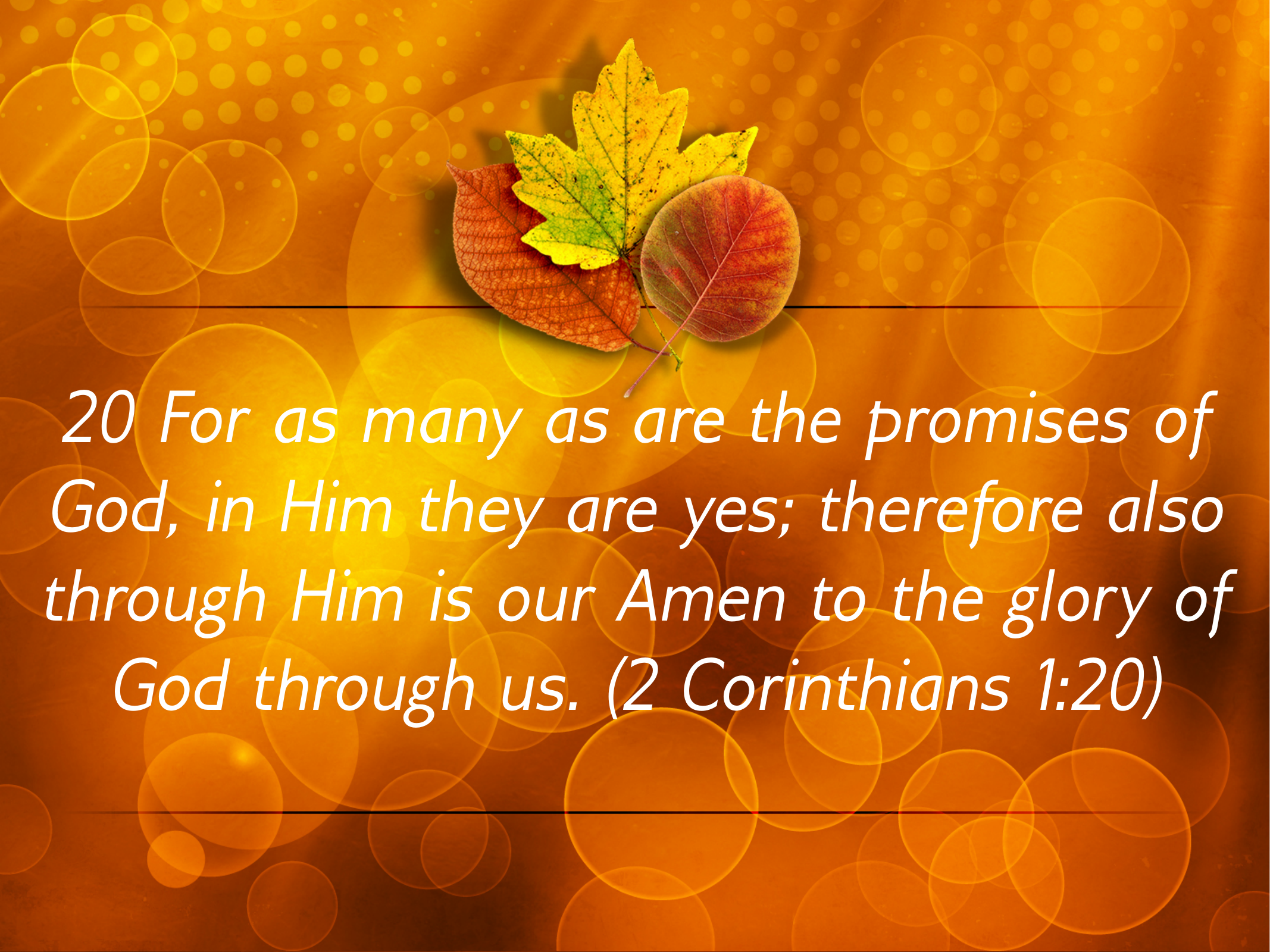

# 20 For as many as are the promises of God, in Him they are yes; therefore also through Him is our Amen to the glory of God through us. (2 Corinthians 1:20)